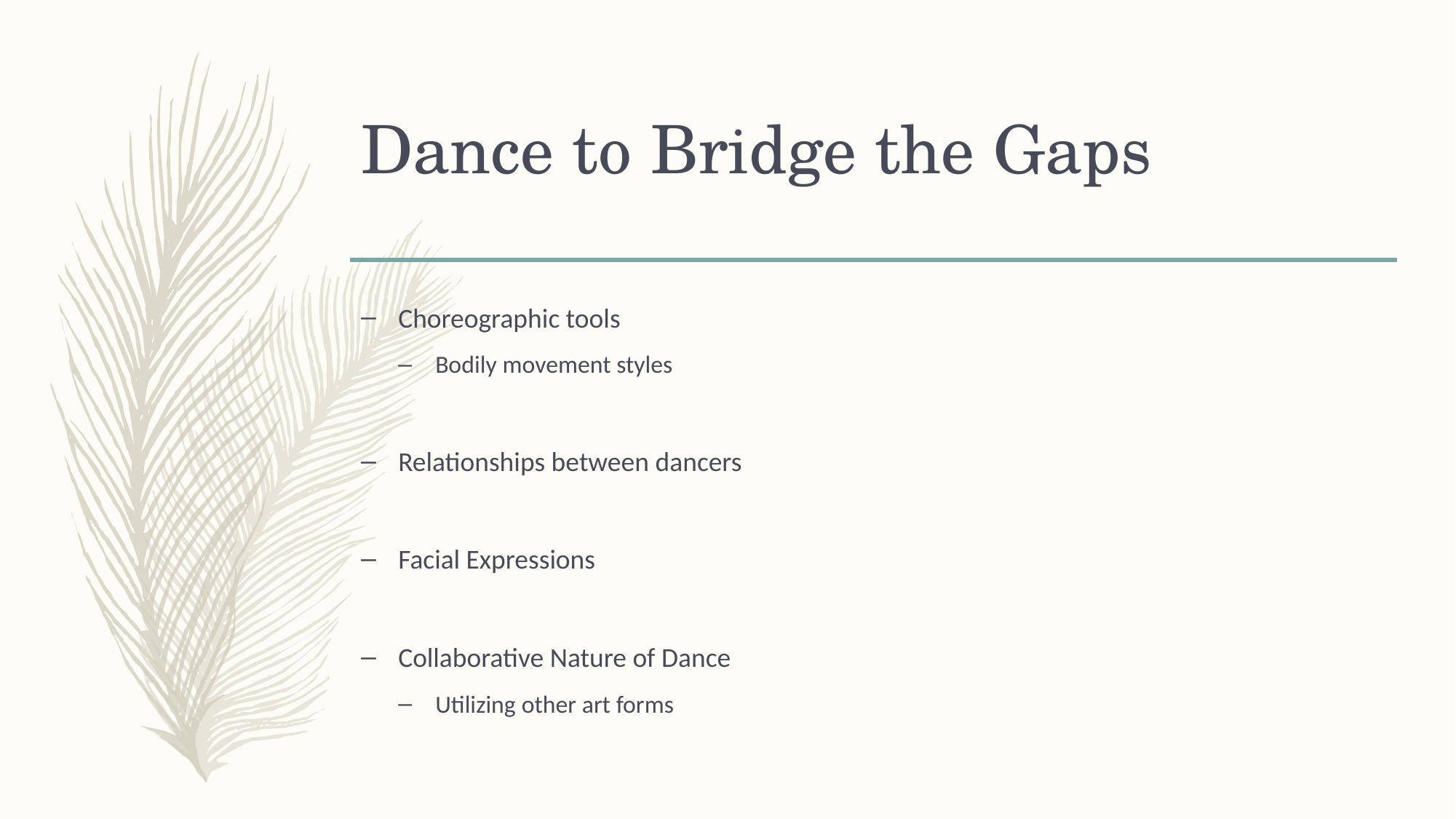

# Dance to Bridge the Gaps
Choreographic tools
Bodily movement styles

Relationships between dancers

Facial Expressions

Collaborative Nature of Dance
Utilizing other art forms